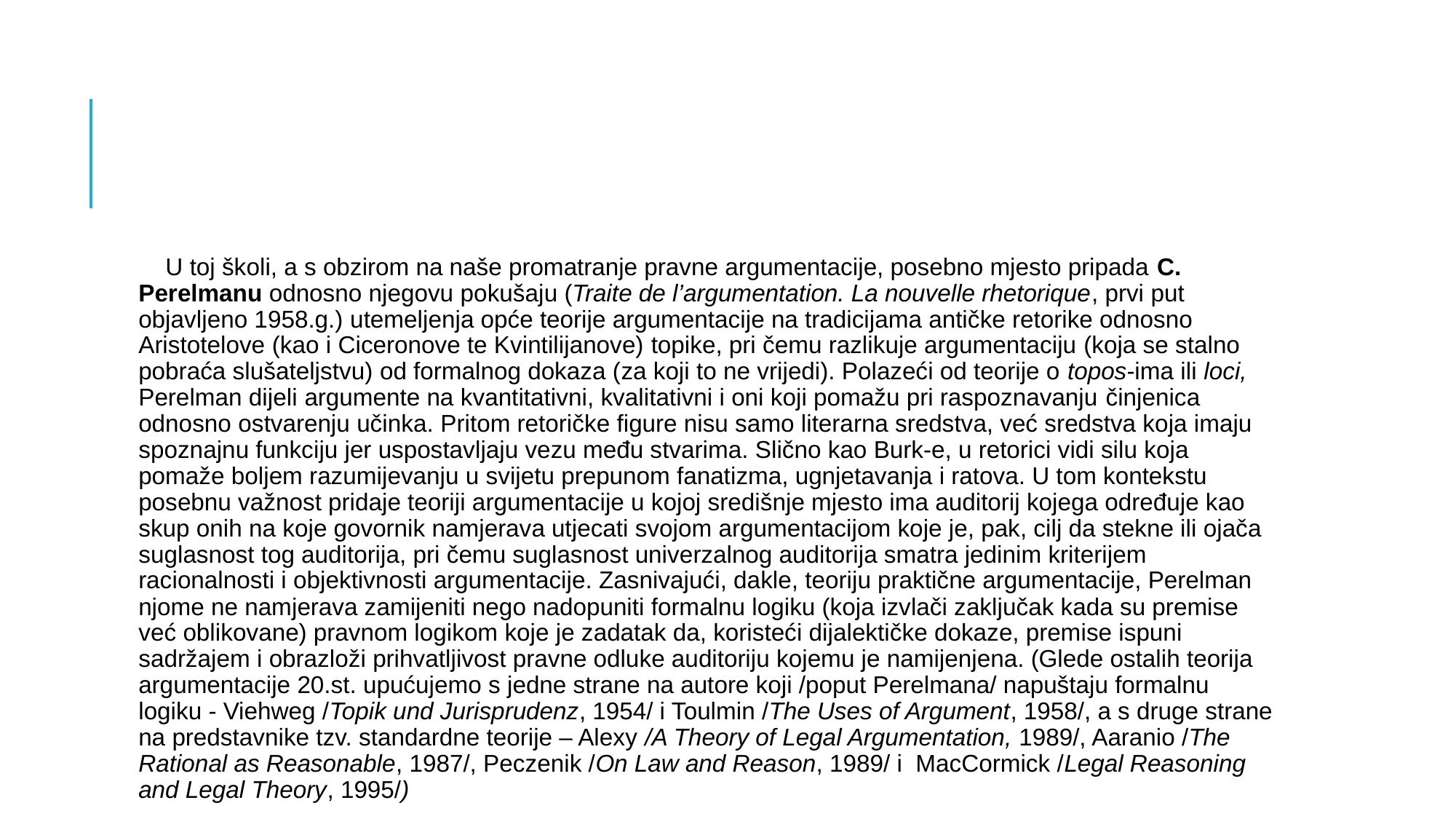

#
    U toj školi, a s obzirom na naše promatranje pravne argumentacije, posebno mjesto pripada C. Perelmanu odnosno njegovu pokušaju (Traite de l’argumentation. La nouvelle rhetorique, prvi put objavljeno 1958.g.) utemeljenja opće teorije argumentacije na tradicijama antičke retorike odnosno Aristotelove (kao i Ciceronove te Kvintilijanove) topike, pri čemu razlikuje argumentaciju (koja se stalno pobraća slušateljstvu) od formalnog dokaza (za koji to ne vrijedi). Polazeći od teorije o topos-ima ili loci, Perelman dijeli argumente na kvantitativni, kvalitativni i oni koji pomažu pri raspoznavanju činjenica odnosno ostvarenju učinka. Pritom retoričke figure nisu samo literarna sredstva, već sredstva koja imaju spoznajnu funkciju jer uspostavljaju vezu među stvarima. Slično kao Burk-e, u retorici vidi silu koja pomaže boljem razumijevanju u svijetu prepunom fanatizma, ugnjetavanja i ratova. U tom kontekstu posebnu važnost pridaje teoriji argumentacije u kojoj središnje mjesto ima auditorij kojega određuje kao skup onih na koje govornik namjerava utjecati svojom argumentacijom koje je, pak, cilj da stekne ili ojača suglasnost tog auditorija, pri čemu suglasnost univerzalnog auditorija smatra jedinim kriterijem racionalnosti i objektivnosti argumentacije. Zasnivajući, dakle, teoriju praktične argumentacije, Perelman njome ne namjerava zamijeniti nego nadopuniti formalnu logiku (koja izvlači zaključak kada su premise već oblikovane) pravnom logikom koje je zadatak da, koristeći dijalektičke dokaze, premise ispuni sadržajem i obrazloži prihvatljivost pravne odluke auditoriju kojemu je namijenjena. (Glede ostalih teorija argumentacije 20.st. upućujemo s jedne strane na autore koji /poput Perelmana/ napuštaju formalnu logiku - Viehweg /Topik und Jurisprudenz, 1954/ i Toulmin /The Uses of Argument, 1958/, a s druge strane na predstavnike tzv. standardne teorije – Alexy /A Theory of Legal Argumentation, 1989/, Aaranio /The Rational as Reasonable, 1987/, Peczenik /On Law and Reason, 1989/ i  MacCormick /Legal Reasoning and Legal Theory, 1995/)